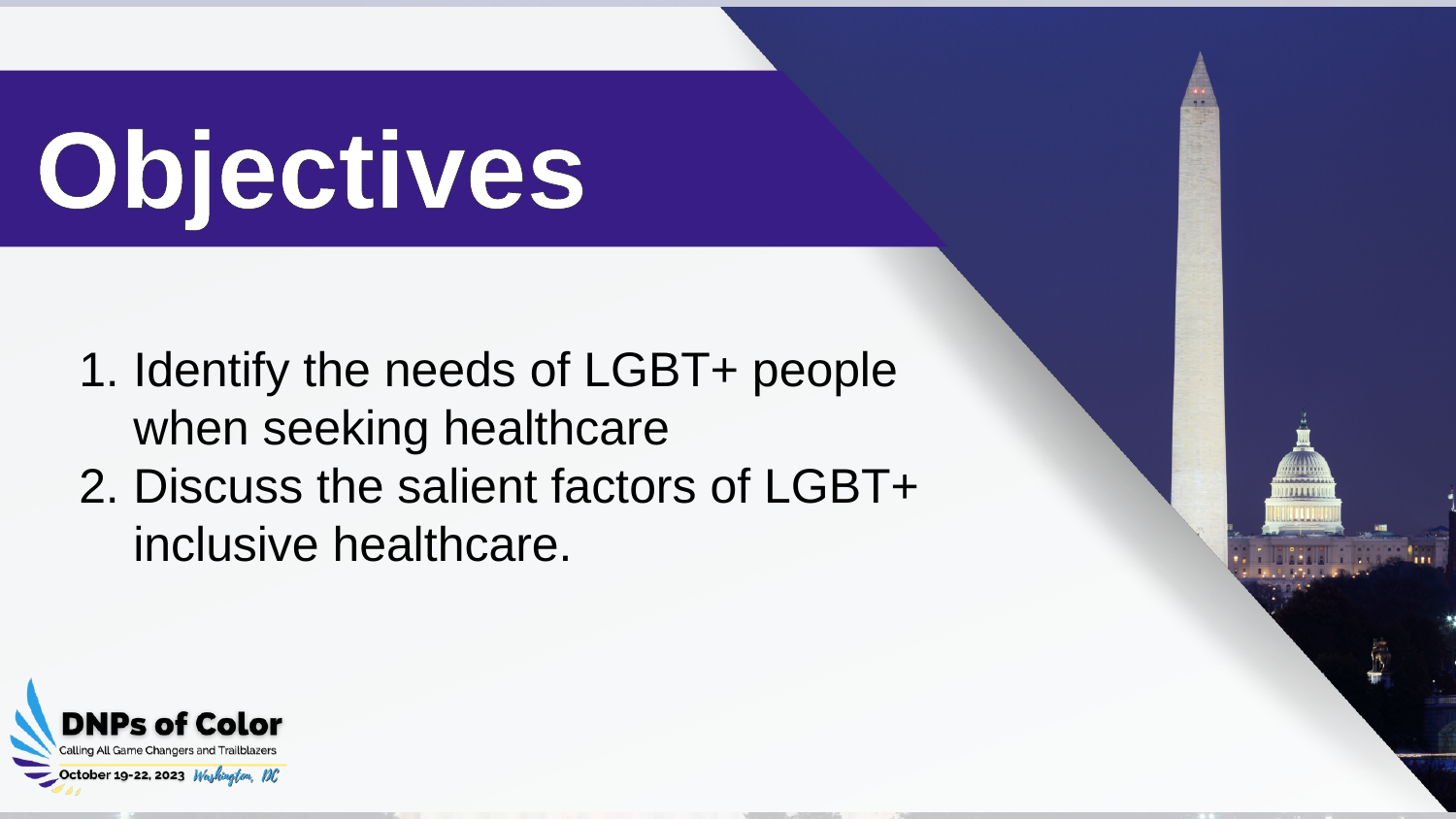

Objectives
Identify the needs of LGBT+ people when seeking healthcare
Discuss the salient factors of LGBT+ inclusive healthcare.